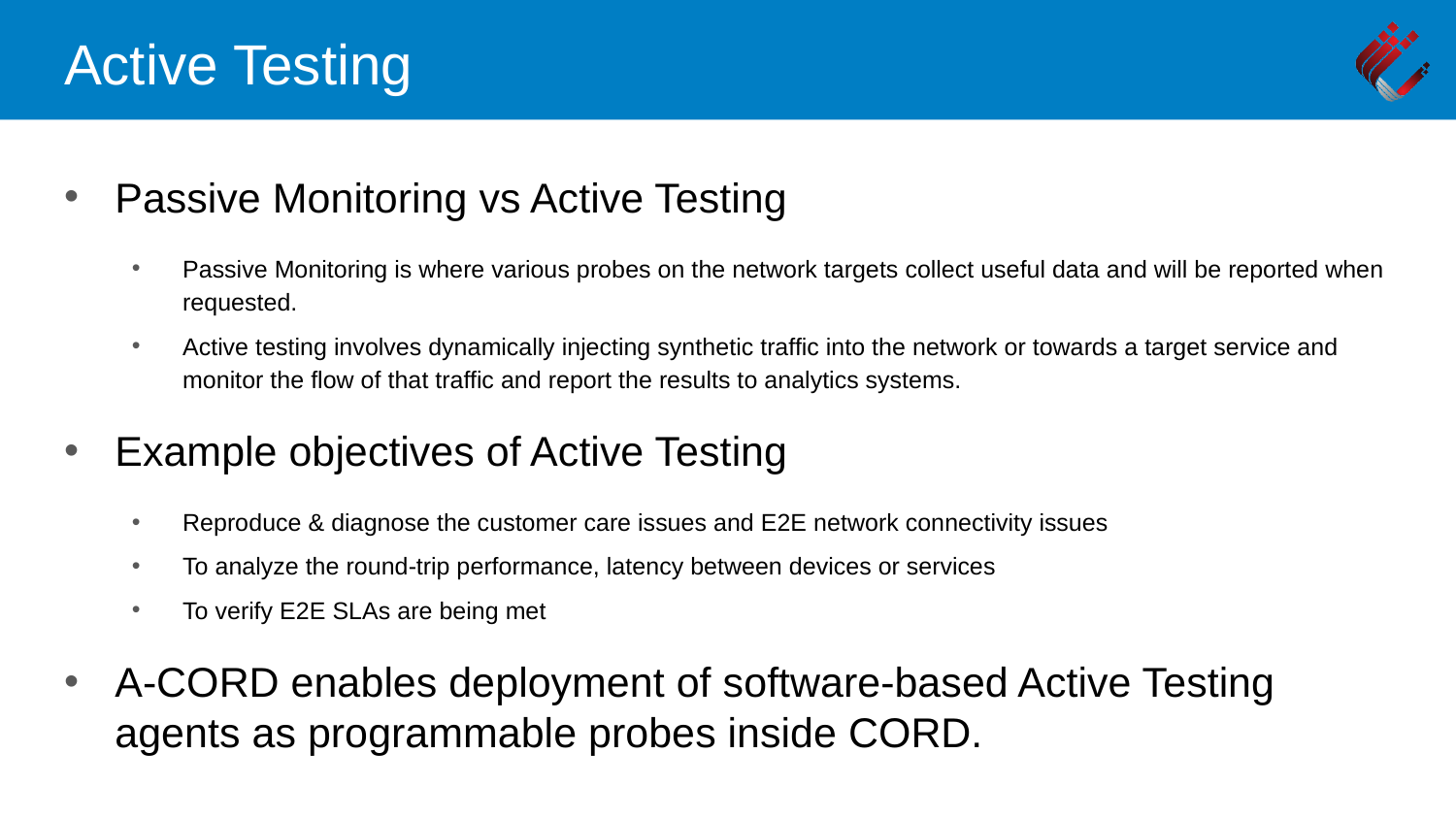

# Active Testing
Passive Monitoring vs Active Testing
Passive Monitoring is where various probes on the network targets collect useful data and will be reported when requested.
Active testing involves dynamically injecting synthetic traffic into the network or towards a target service and  monitor the flow of that traffic and report the results to analytics systems.
Example objectives of Active Testing
Reproduce & diagnose the customer care issues and E2E network connectivity issues
To analyze the round-trip performance, latency between devices or services
To verify E2E SLAs are being met
A-CORD enables deployment of software-based Active Testing agents as programmable probes inside CORD.